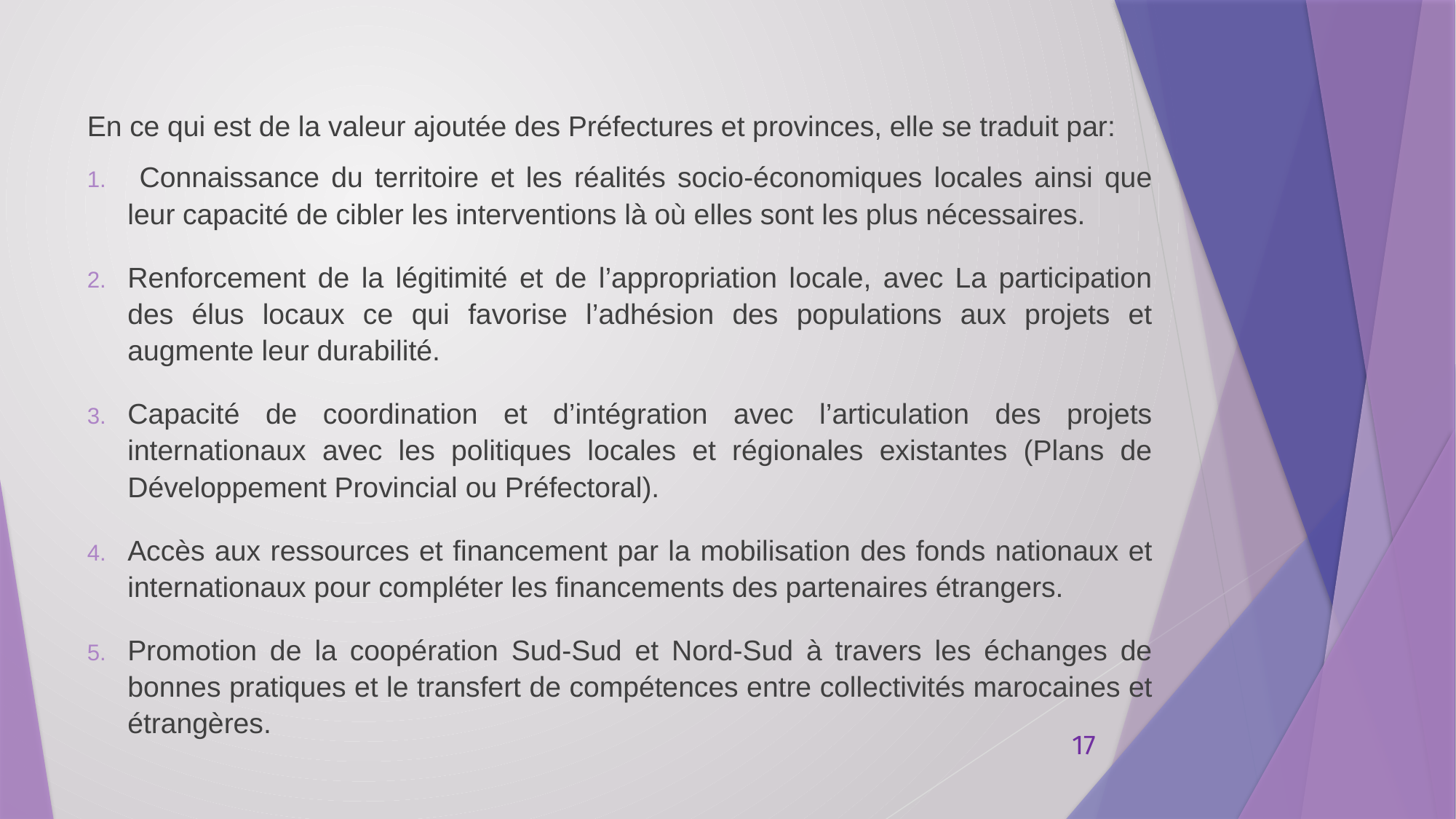

En ce qui est de la valeur ajoutée des Préfectures et provinces, elle se traduit par:
 Connaissance du territoire et les réalités socio-économiques locales ainsi que leur capacité de cibler les interventions là où elles sont les plus nécessaires.
Renforcement de la légitimité et de l’appropriation locale, avec La participation des élus locaux ce qui favorise l’adhésion des populations aux projets et augmente leur durabilité.
Capacité de coordination et d’intégration avec l’articulation des projets internationaux avec les politiques locales et régionales existantes (Plans de Développement Provincial ou Préfectoral).
Accès aux ressources et financement par la mobilisation des fonds nationaux et internationaux pour compléter les financements des partenaires étrangers.
Promotion de la coopération Sud-Sud et Nord-Sud à travers les échanges de bonnes pratiques et le transfert de compétences entre collectivités marocaines et étrangères.

17